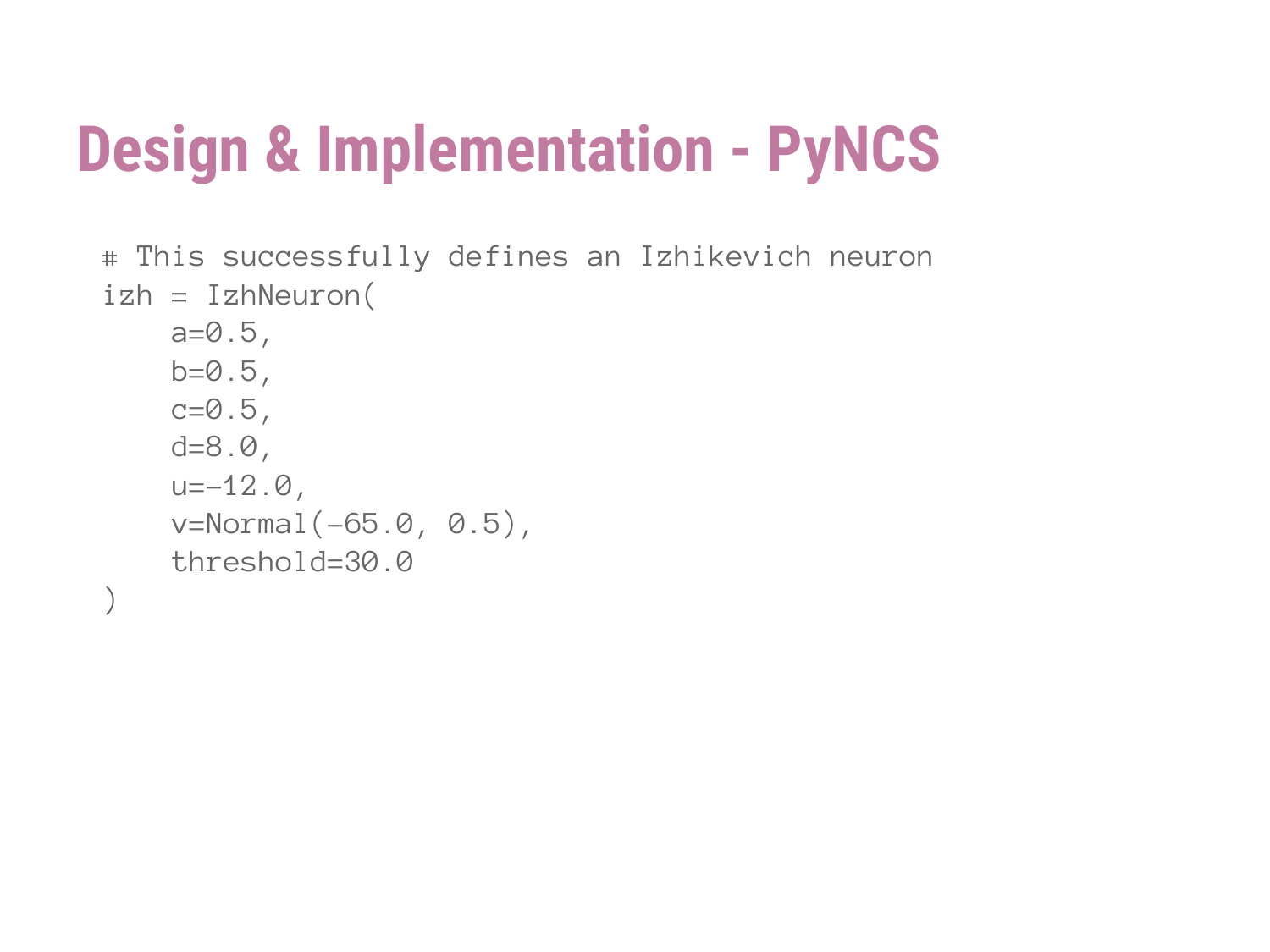

# Design & Implementation - PyNCS
# This successfully defines an Izhikevich neuron
izh = IzhNeuron(
    a=0.5,
    b=0.5,
    c=0.5,
    d=8.0,
    u=-12.0,
    v=Normal(-65.0, 0.5),
    threshold=30.0
)